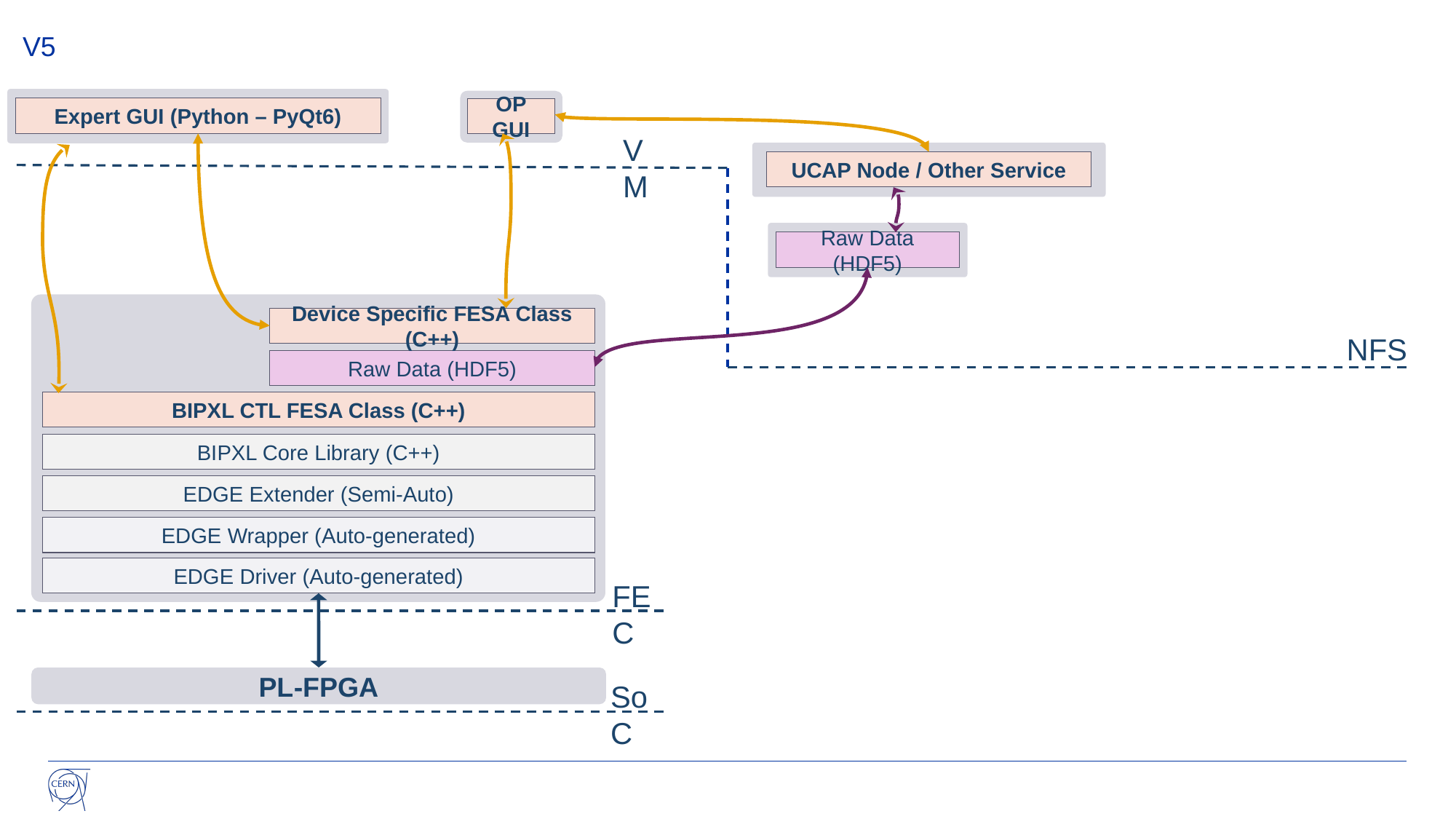

V5

Expert GUI (Python – PyQt6)
OP GUI
VM

UCAP Node / Other Service

Raw Data (HDF5)

Device Specific FESA Class (C++)
 NFS
Raw Data (HDF5)
BIPXL CTL FESA Class (C++)
BIPXL Core Library (C++)
EDGE Extender (Semi-Auto)
EDGE Wrapper (Auto-generated)
EDGE Driver (Auto-generated)
FEC
PL-FPGA
SoC